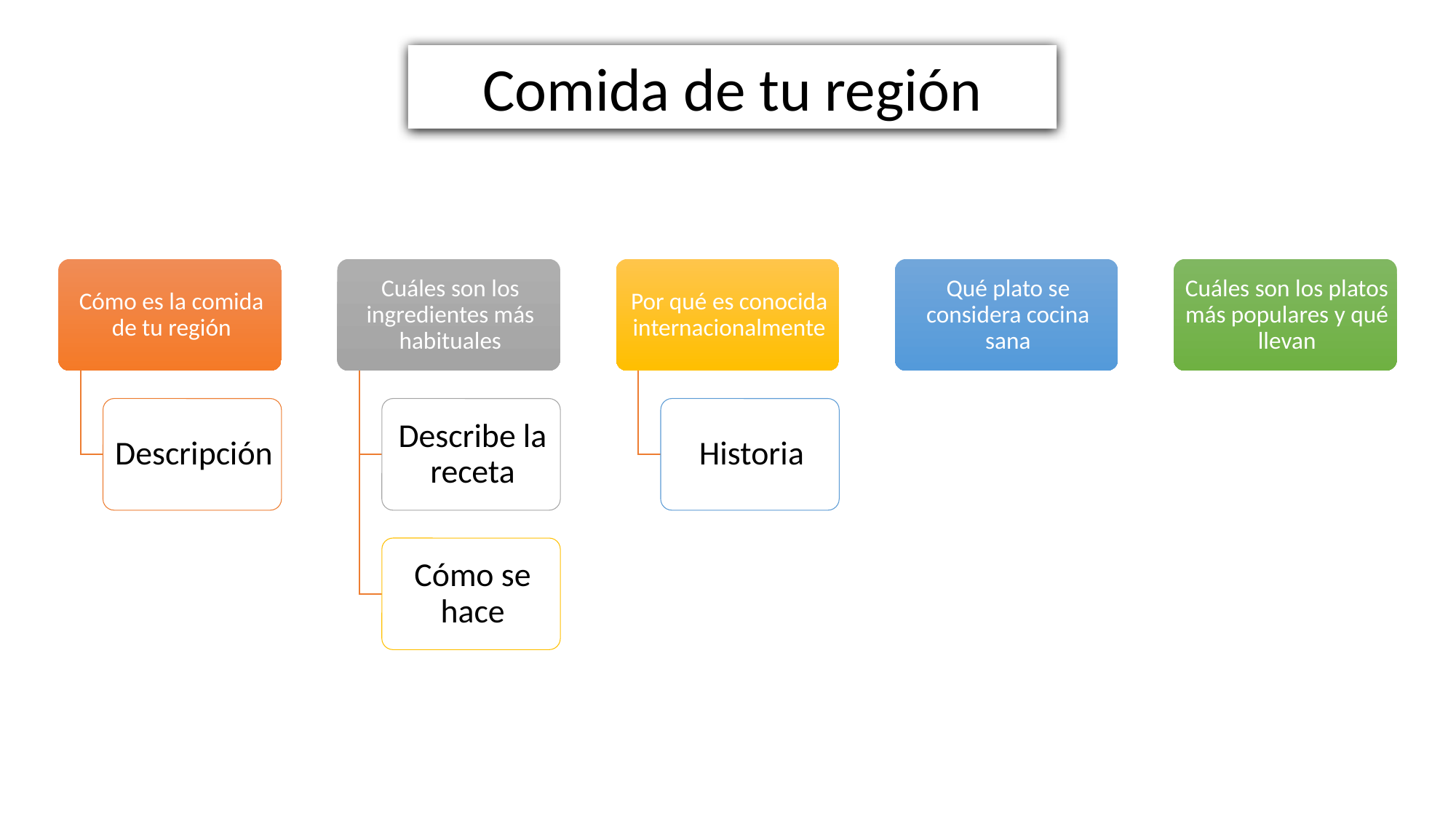

Comida de tu región
Cómo es la comida de tu región
Descripción
Cuáles son los ingredientes más habituales
Describe la receta
Cómo se hace
Por qué es conocida internacionalmente
Historia
Qué plato se considera cocina sana
Cuáles son los platos más populares y qué llevan